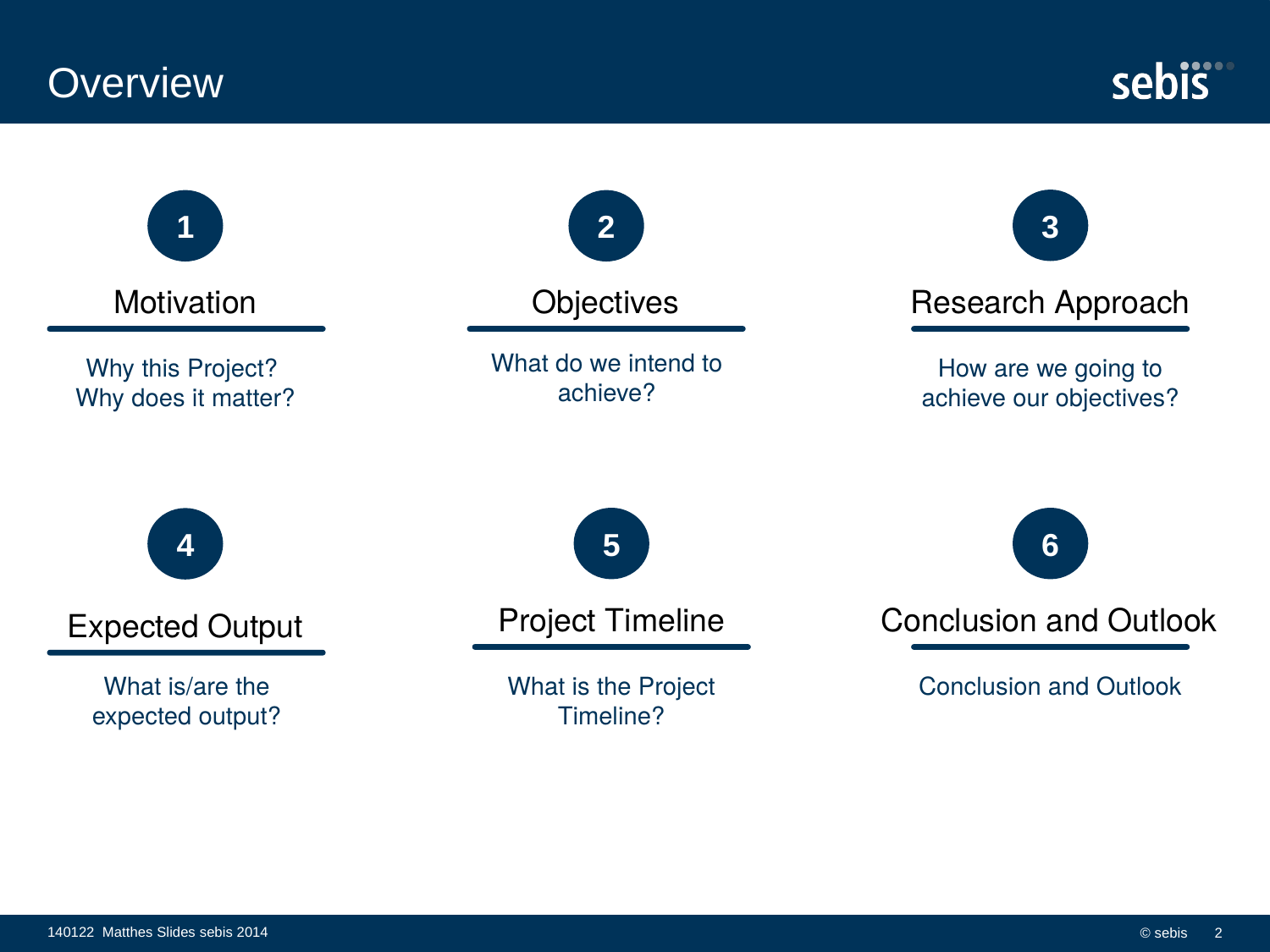

# Overview
3
1
2
Motivation

Why this Project?
Why does it matter?
Objectives

What do we intend to achieve?
Research Approach

How are we going to achieve our objectives?
5
6
4
Project Timeline

What is the Project Timeline?
Conclusion and Outlook

Conclusion and Outlook
Expected Output

What is/are the expected output?
140122  Matthes Slides sebis 2014
© sebis
2